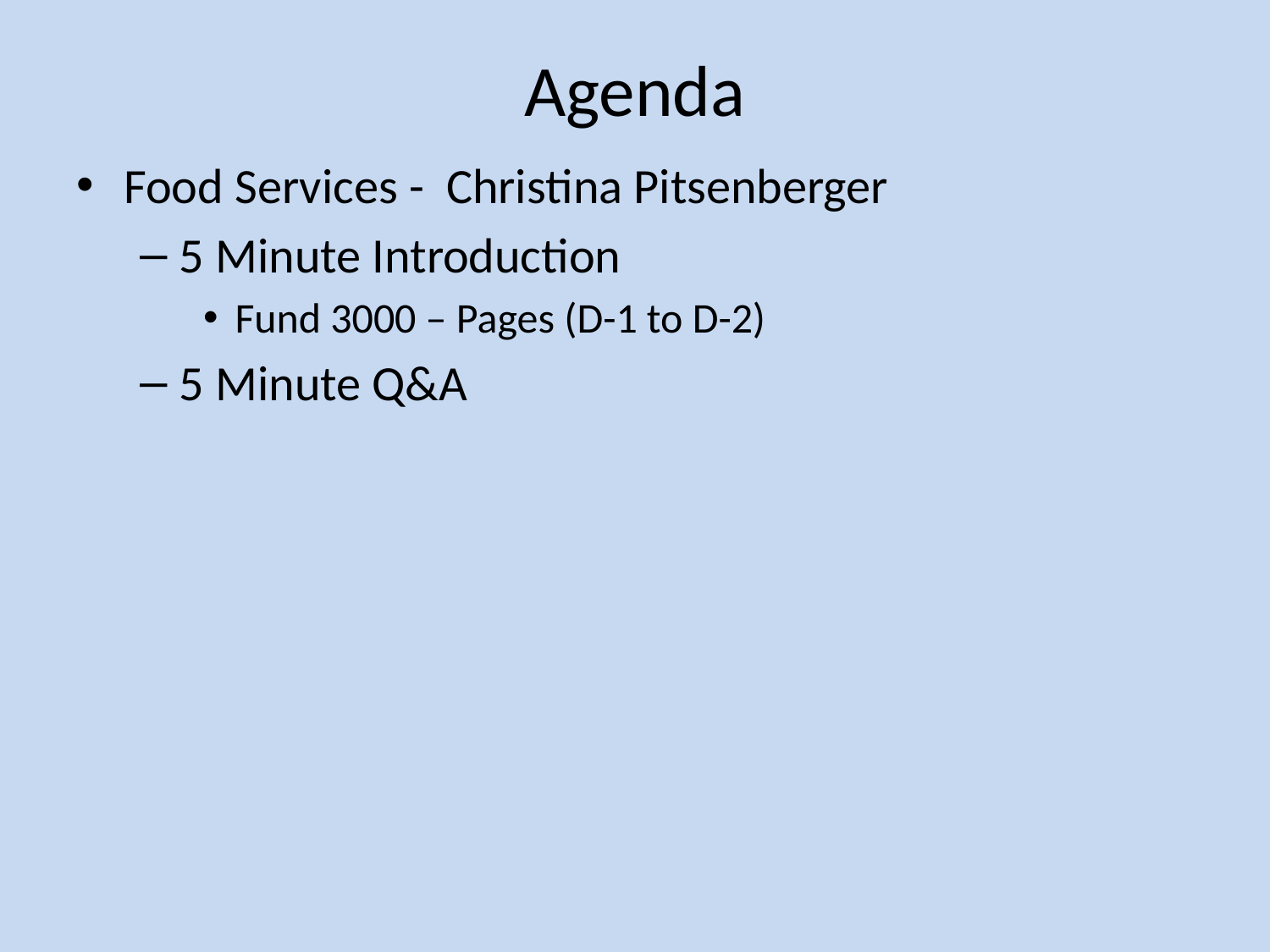

# Agenda
Food Services -  Christina Pitsenberger
5 Minute Introduction
Fund 3000 – Pages (D-1 to D-2)
5 Minute Q&A